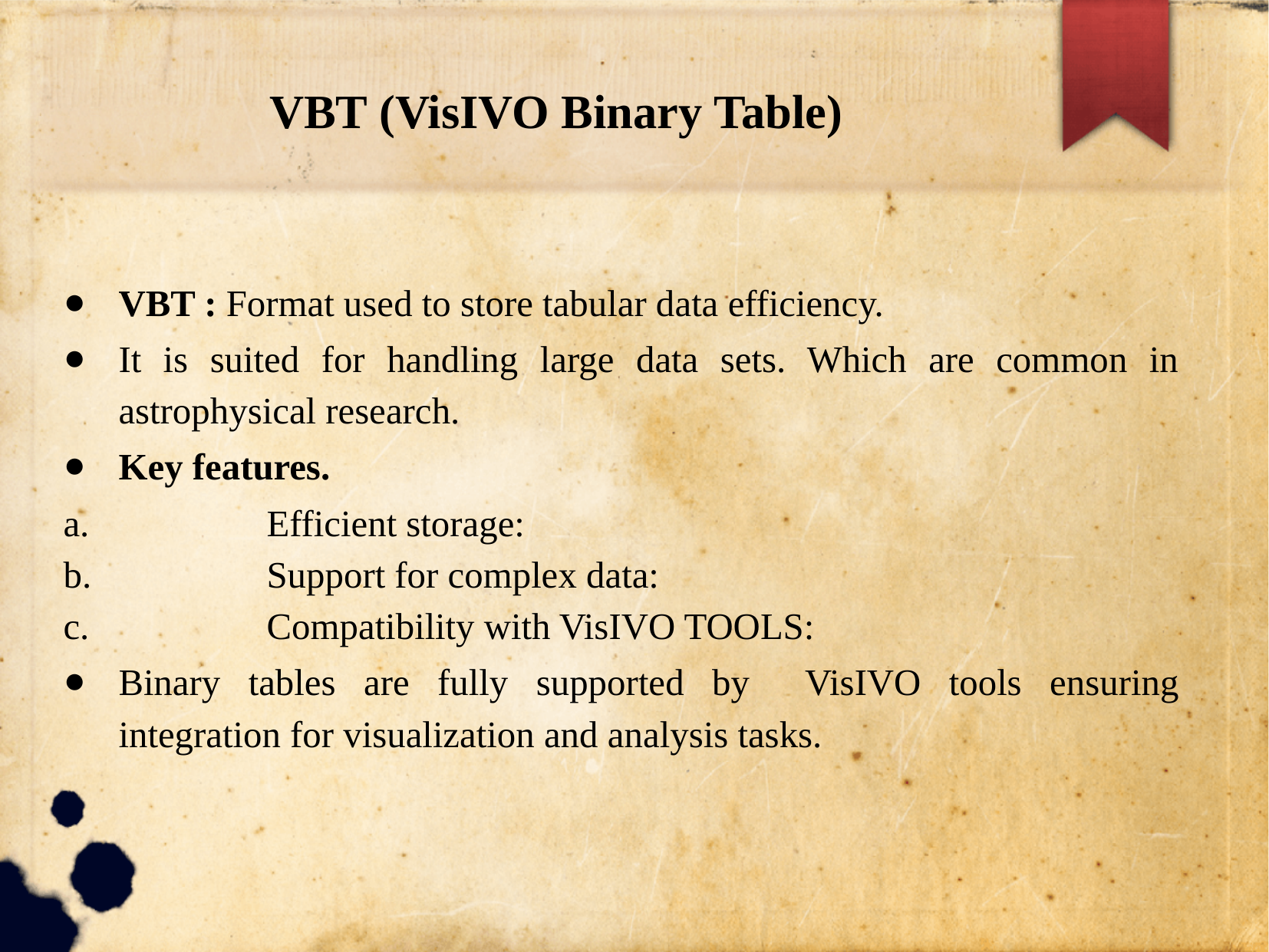

# VBT (VisIVO Binary Table)

VBT : Format used to store tabular data efficiency.
It is suited for handling large data sets. Which are common in astrophysical research.
Key features.
    Efficient storage:
    Support for complex data:
    Compatibility with VisIVO TOOLS:
Binary tables are fully supported by  VisIVO tools ensuring integration for visualization and analysis tasks.